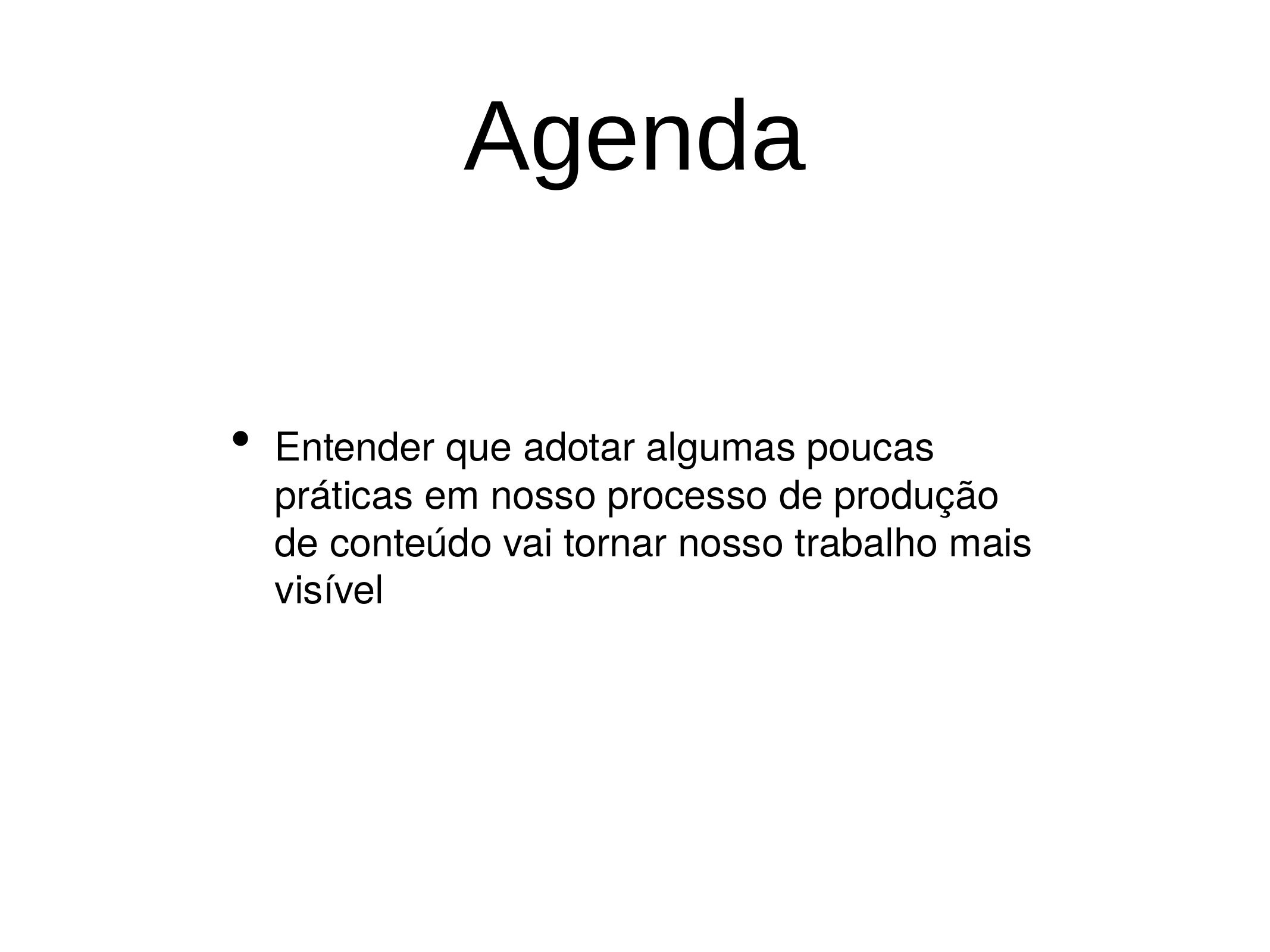

# Agenda

Entender que adotar algumas poucas práticas em nosso processo de produção de conteúdo vai tornar nosso trabalho mais visível